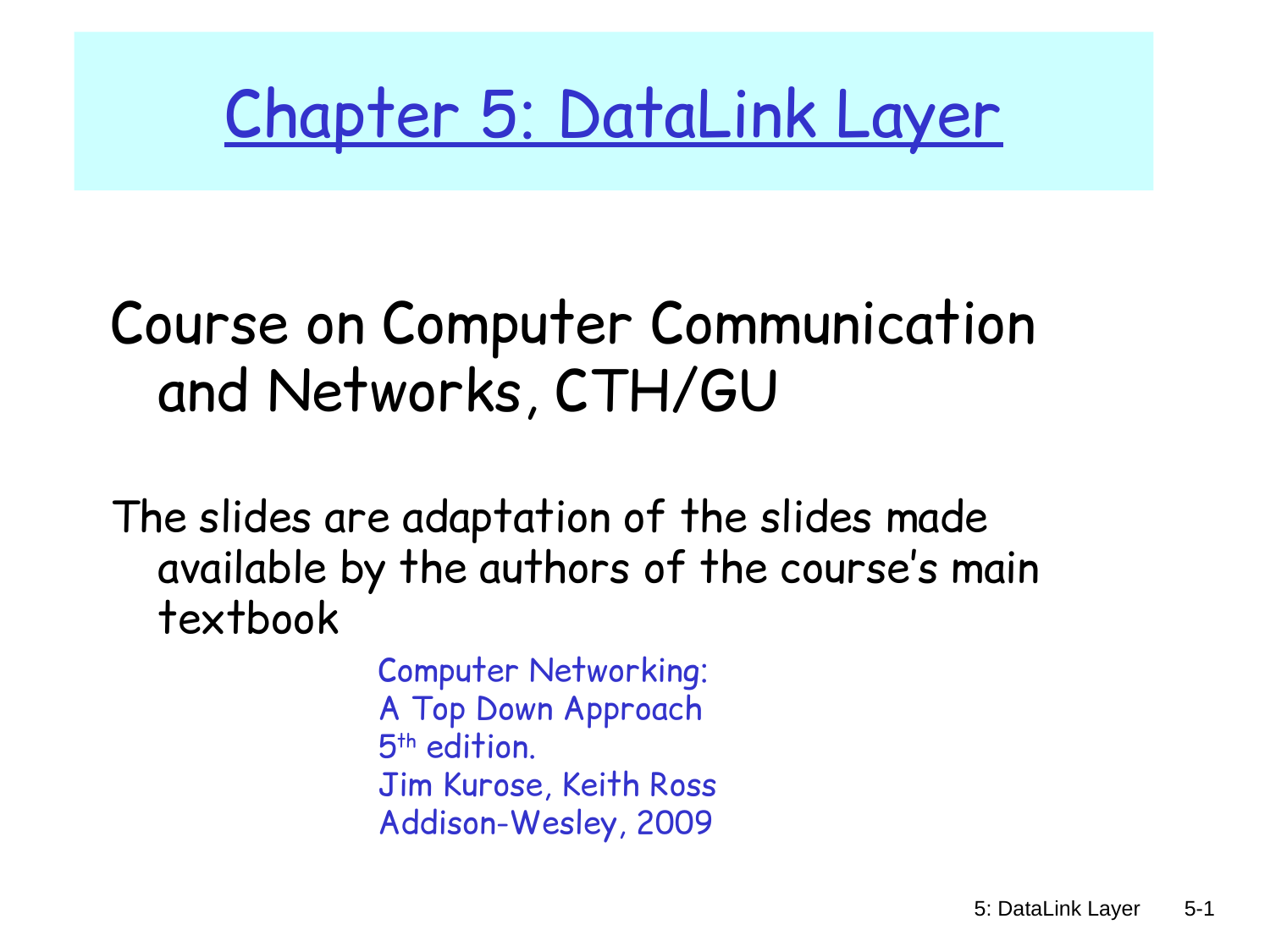

# Chapter 5: DataLink Layer
Course on Computer Communication and Networks, CTH/GU

The slides are adaptation of the slides made available by the authors of the course’s main  textbook
Computer Networking: A Top Down Approach
5th edition.
Jim Kurose, Keith Ross
Addison-Wesley, 2009
5: DataLink Layer
5-1